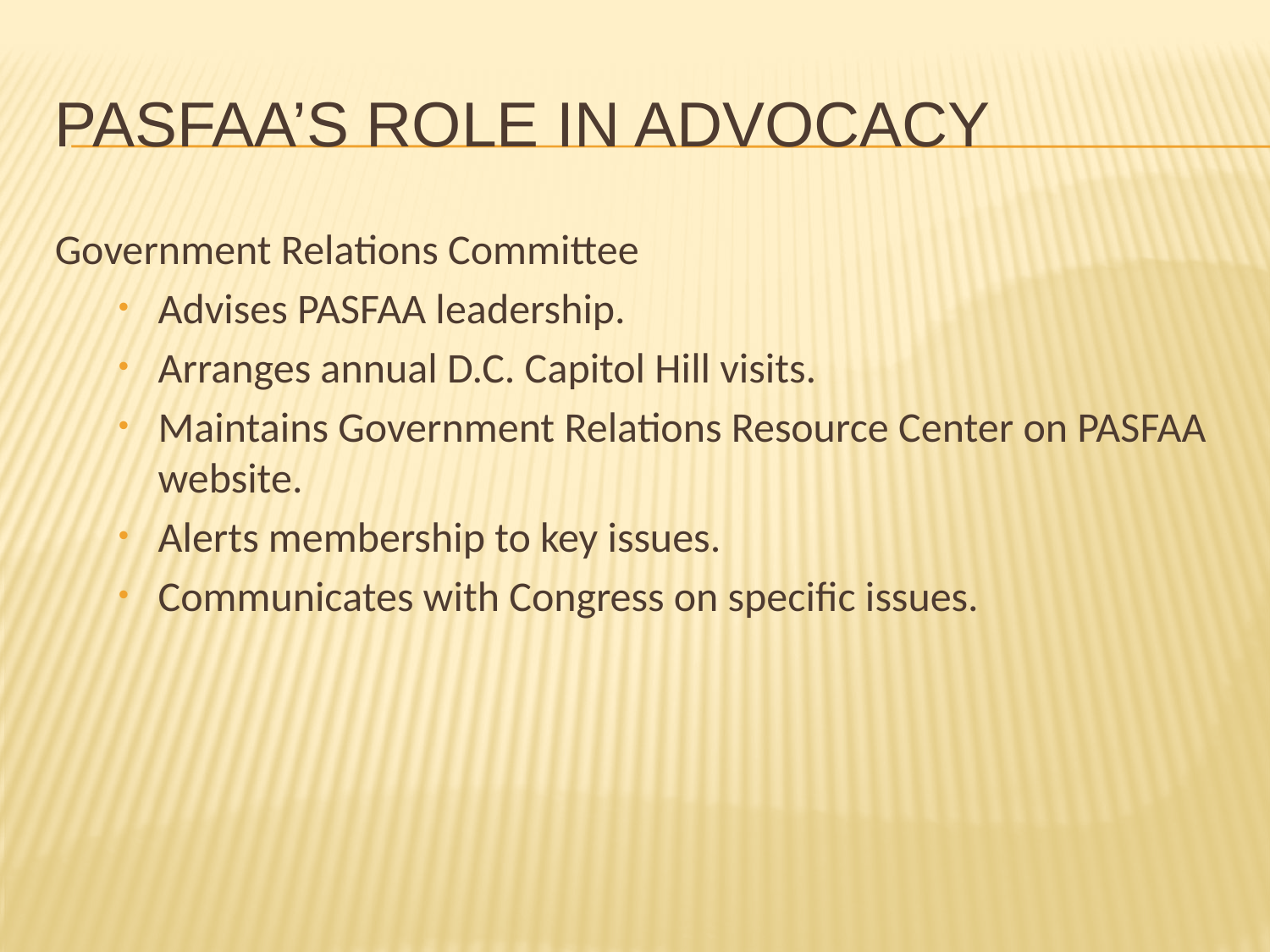

# PASFAA’s Role in Advocacy
Government Relations Committee
Advises PASFAA leadership.
Arranges annual D.C. Capitol Hill visits.
Maintains Government Relations Resource Center on PASFAA website.
Alerts membership to key issues.
Communicates with Congress on specific issues.